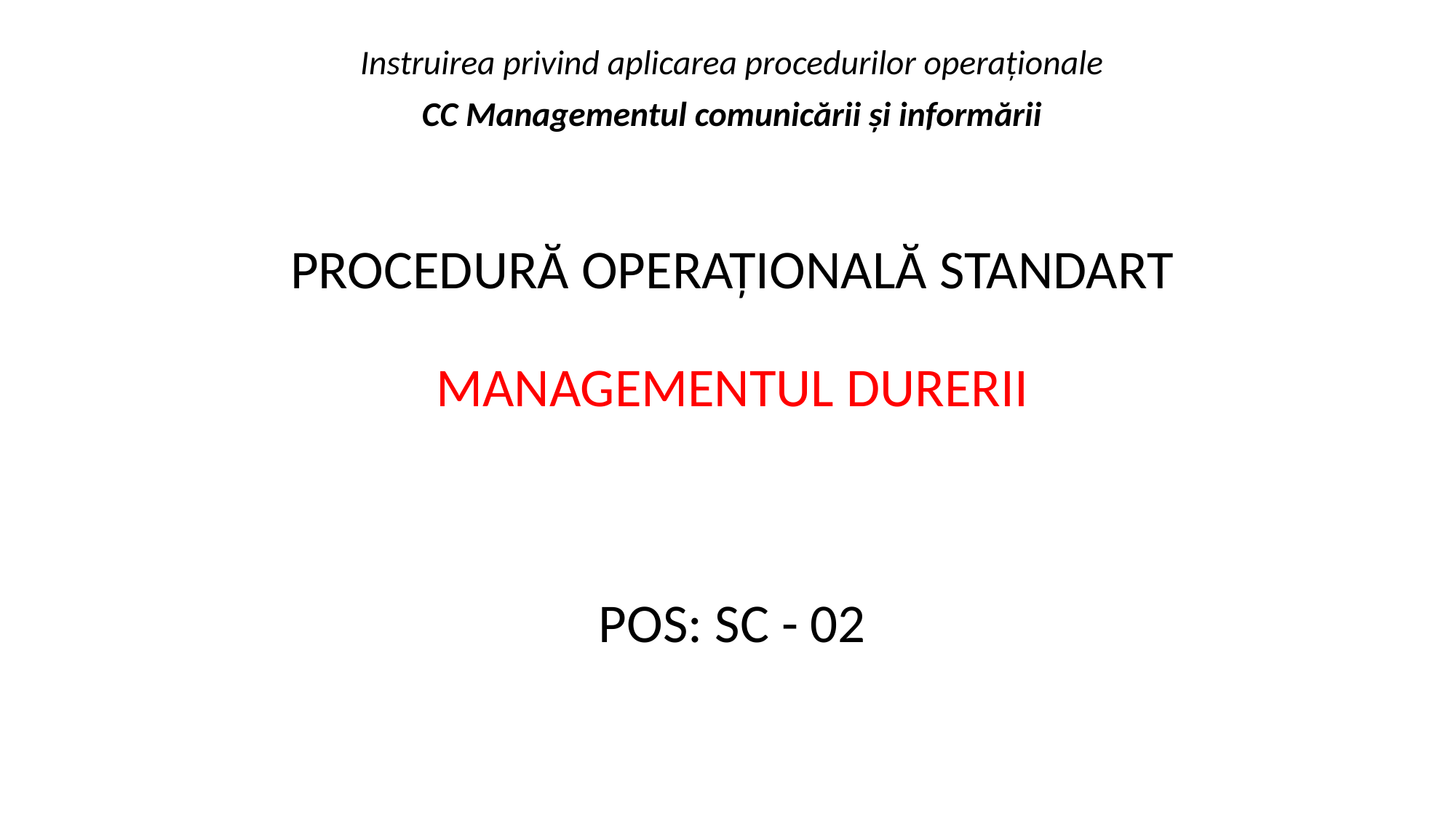

Instruirea privind aplicarea procedurilor operaționale
CC Managementul comunicării și informării

# PROCEDURĂ OPERAȚIONALĂ Standart   MANAGEMENTUL DURERII POS: SC - 02